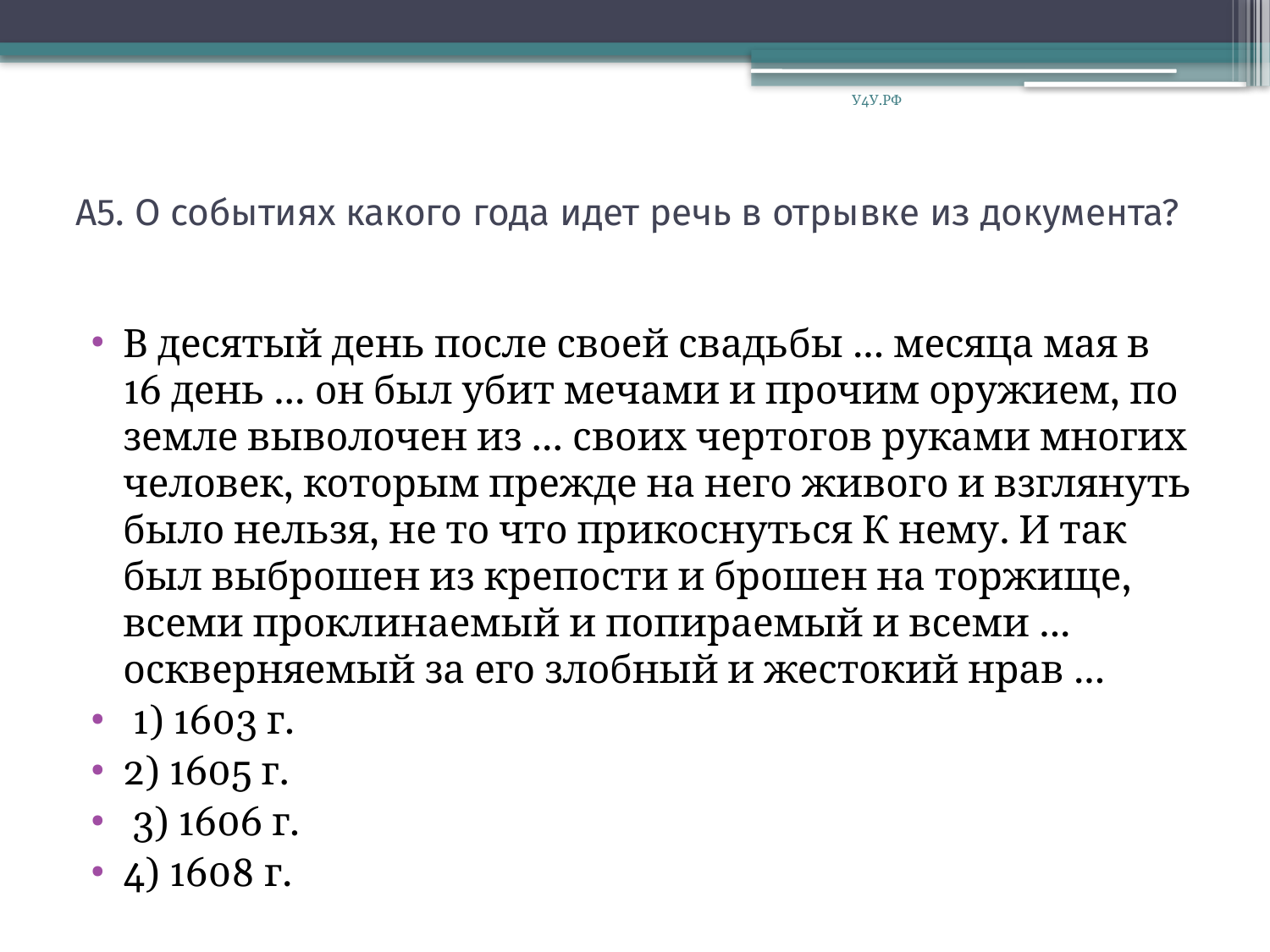

У4У.РФ
# А5. О событиях какого года идет речь в отрывке из документа?
В десятый день после своей свадьбы ... месяца мая в 16 день ... он был убит мечами и прочим оружием, по земле выволочен из ... своих чертогов руками многих человек, которым прежде на него живого и взглянуть было нельзя, не то что прикоснуться К нему. И так был выброшен из крепости и брошен на торжище, всеми проклинаемый и попираемый и всеми ... оскверняемый за его злобный и жестокий нрав ...
 1) 1603 г.
2) 1605 г.
 3) 1606 г.
4) 1608 г.